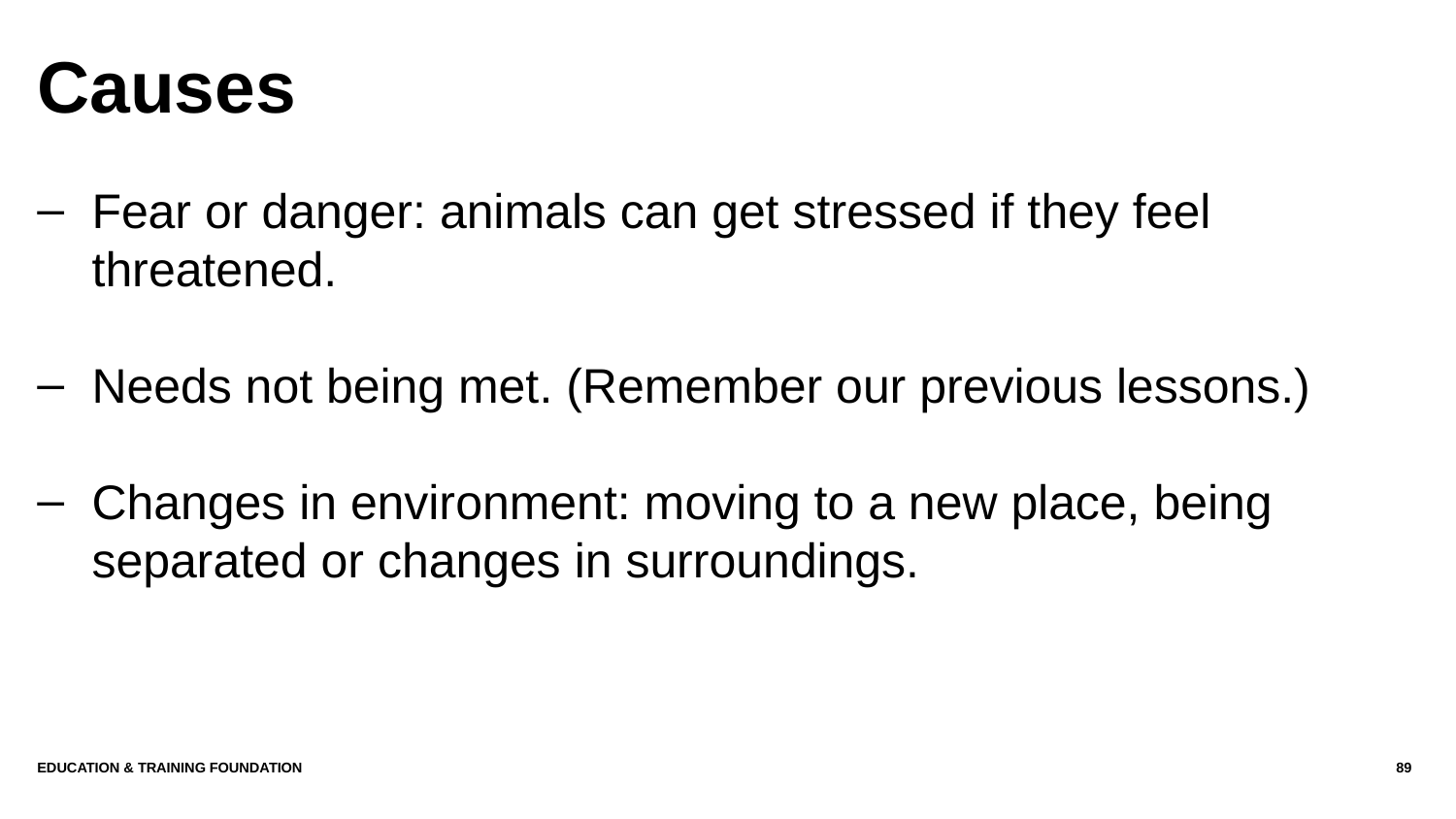

# Causes
Fear or danger: animals can get stressed if they feel threatened.

Needs not being met. (Remember our previous lessons.)

Changes in environment: moving to a new place, being separated or changes in surroundings.

Education & Training Foundation
89